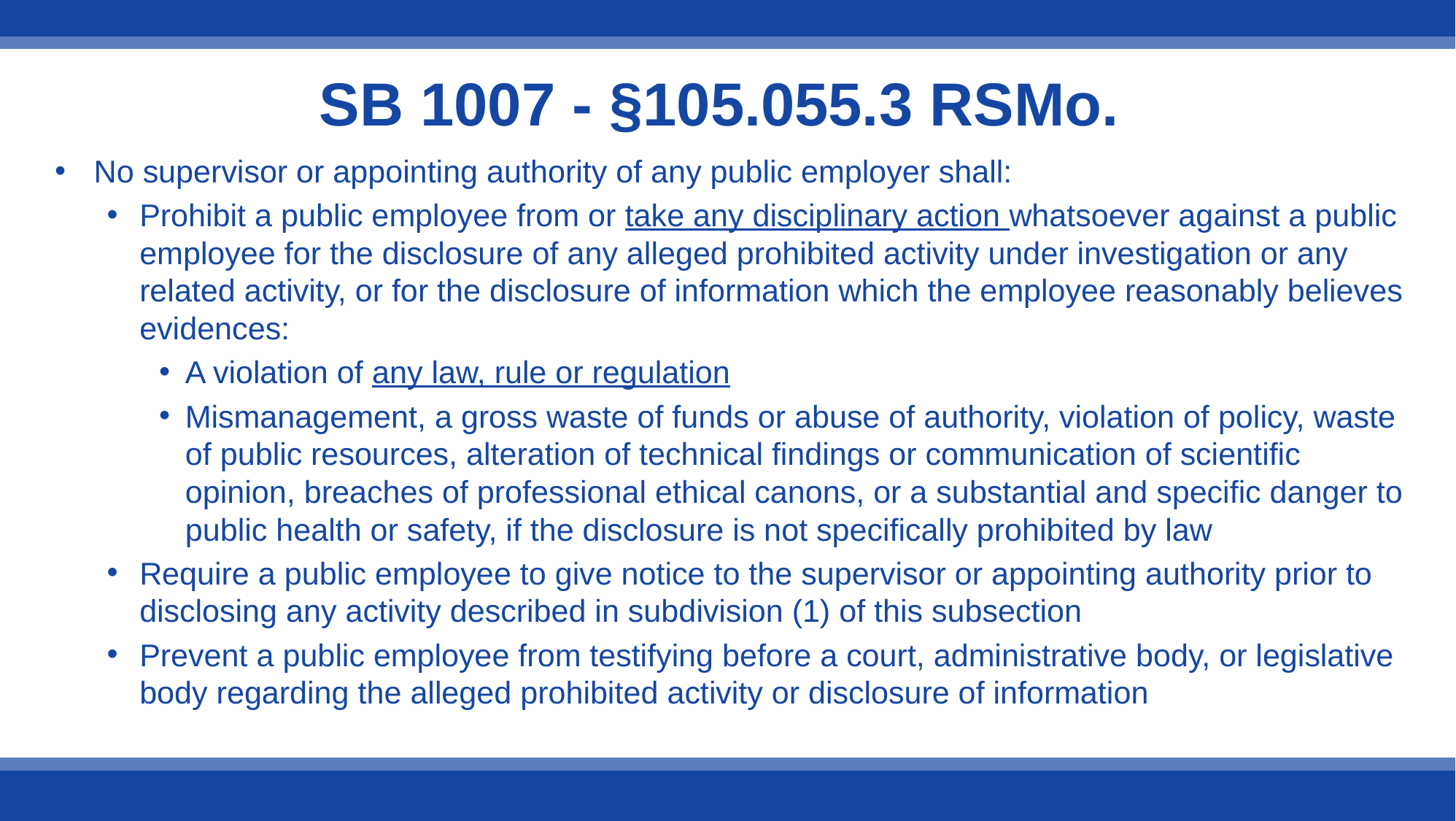

# SB 1007 - §105.055.3 RSMo.
No supervisor or appointing authority of any public employer shall:
Prohibit a public employee from or take any disciplinary action whatsoever against a public employee for the disclosure of any alleged prohibited activity under investigation or any related activity, or for the disclosure of information which the employee reasonably believes evidences:
A violation of any law, rule or regulation
Mismanagement, a gross waste of funds or abuse of authority, violation of policy, waste of public resources, alteration of technical findings or communication of scientific opinion, breaches of professional ethical canons, or a substantial and specific danger to public health or safety, if the disclosure is not specifically prohibited by law
Require a public employee to give notice to the supervisor or appointing authority prior to disclosing any activity described in subdivision (1) of this subsection
Prevent a public employee from testifying before a court, administrative body, or legislative body regarding the alleged prohibited activity or disclosure of information